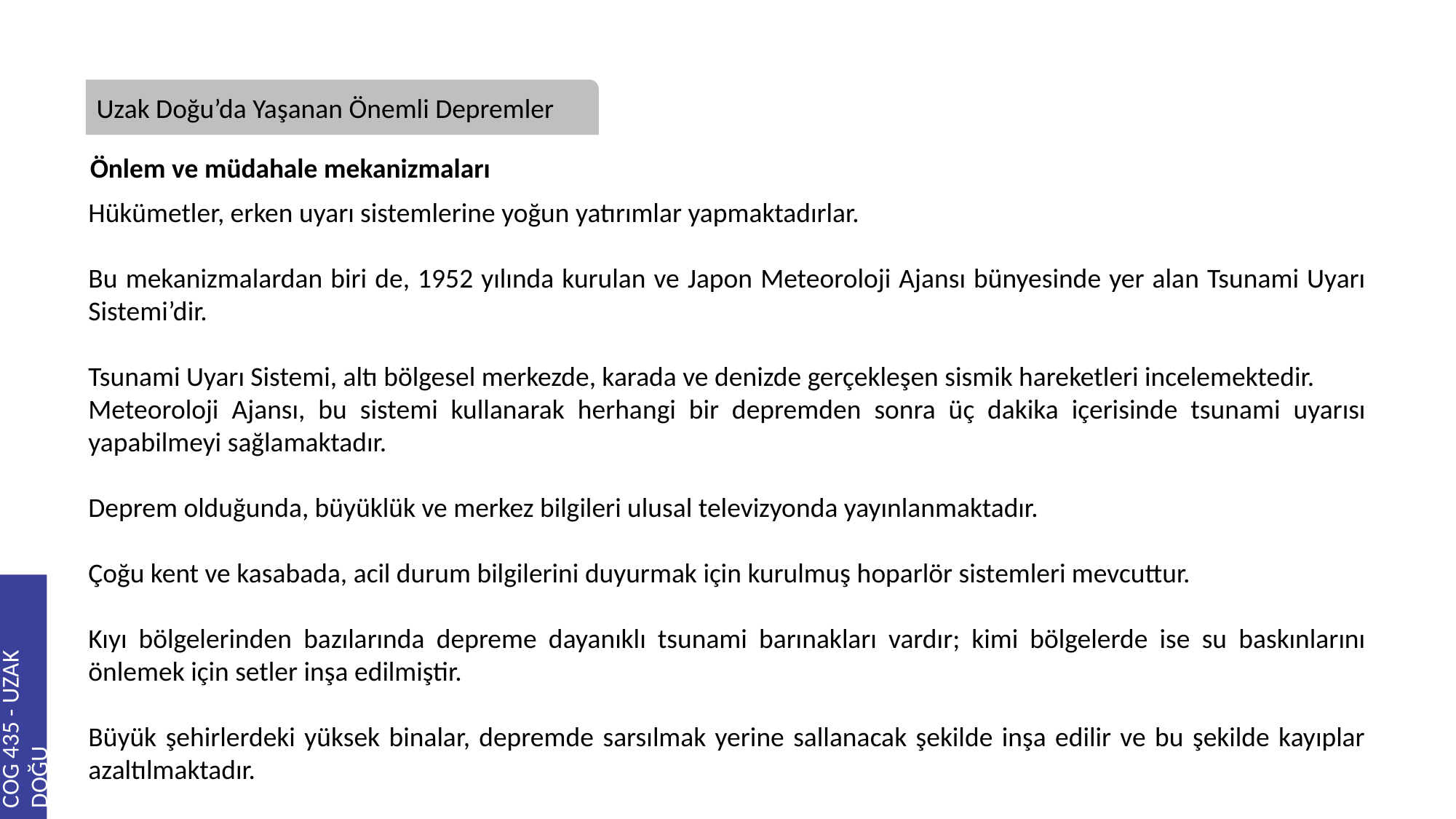

Uzak Doğu’da Yaşanan Önemli Depremler
Önlem ve müdahale mekanizmaları
Hükümetler, erken uyarı sistemlerine yoğun yatırımlar yapmaktadırlar.

Bu mekanizmalardan biri de, 1952 yılında kurulan ve Japon Meteoroloji Ajansı bünyesinde yer alan Tsunami Uyarı Sistemi’dir.

Tsunami Uyarı Sistemi, altı bölgesel merkezde, karada ve denizde gerçekleşen sismik hareketleri incelemektedir.
Meteoroloji Ajansı, bu sistemi kullanarak herhangi bir depremden sonra üç dakika içerisinde tsunami uyarısı yapabilmeyi sağlamaktadır.

Deprem olduğunda, büyüklük ve merkez bilgileri ulusal televizyonda yayınlanmaktadır.

Çoğu kent ve kasabada, acil durum bilgilerini duyurmak için kurulmuş hoparlör sistemleri mevcuttur.

Kıyı bölgelerinden bazılarında depreme dayanıklı tsunami barınakları vardır; kimi bölgelerde ise su baskınlarını önlemek için setler inşa edilmiştir.

Büyük şehirlerdeki yüksek binalar, depremde sarsılmak yerine sallanacak şekilde inşa edilir ve bu şekilde kayıplar azaltılmaktadır.
COG 435 - UZAK DOĞU